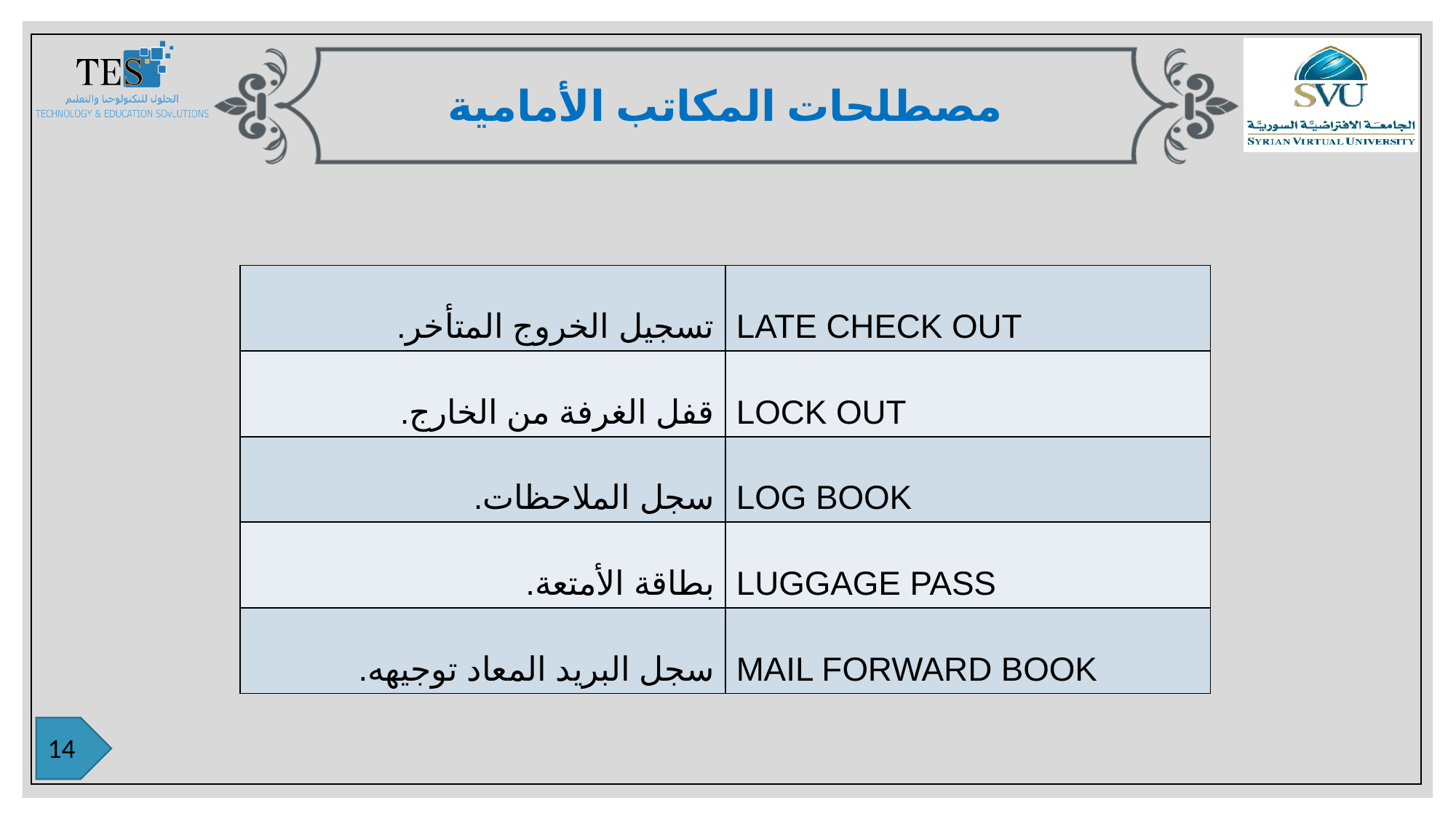

مصطلحات المكاتب الأمامية
| تسجيل الخروج المتأخر. | LATE CHECK OUT |
| --- | --- |
| قفل الغرفة من الخارج. | LOCK OUT |
| سجل الملاحظات. | LOG BOOK |
| بطاقة الأمتعة. | LUGGAGE PASS |
| سجل البريد المعاد توجيهه. | MAIL FORWARD BOOK |